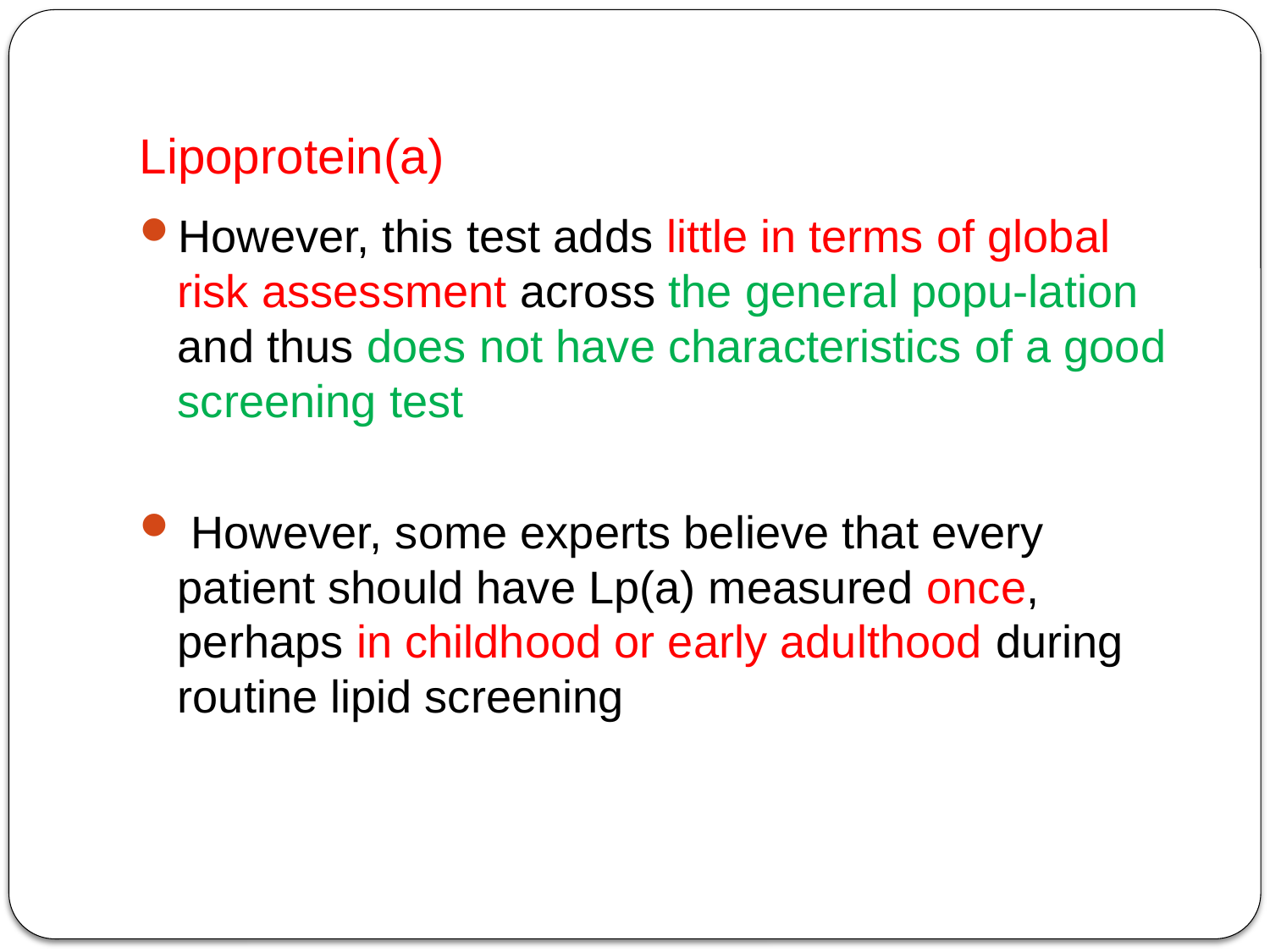

# Lipoprotein(a)
However, this test adds little in terms of global risk assessment across the general popu-lation and thus does not have characteristics of a good screening test

 However, some experts believe that every patient should have Lp(a) measured once, perhaps in childhood or early adulthood during routine lipid screening